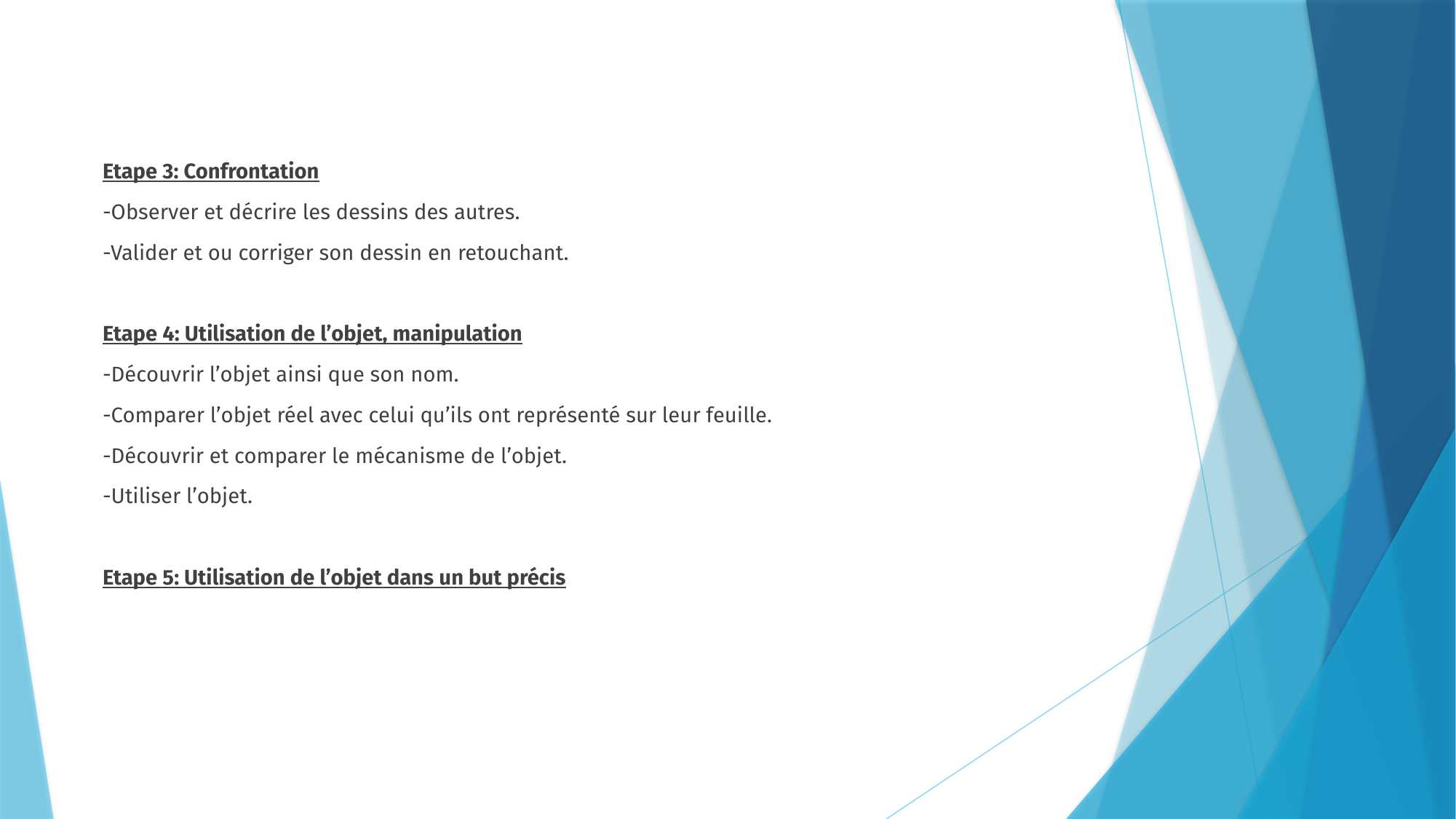

Etape 3: Confrontation
-Observer et décrire les dessins des autres.
-Valider et ou corriger son dessin en retouchant.

Etape 4: Utilisation de l’objet, manipulation
-Découvrir l’objet ainsi que son nom.
-Comparer l’objet réel avec celui qu’ils ont représenté sur leur feuille.
-Découvrir et comparer le mécanisme de l’objet.
-Utiliser l’objet.

Etape 5: Utilisation de l’objet dans un but précis